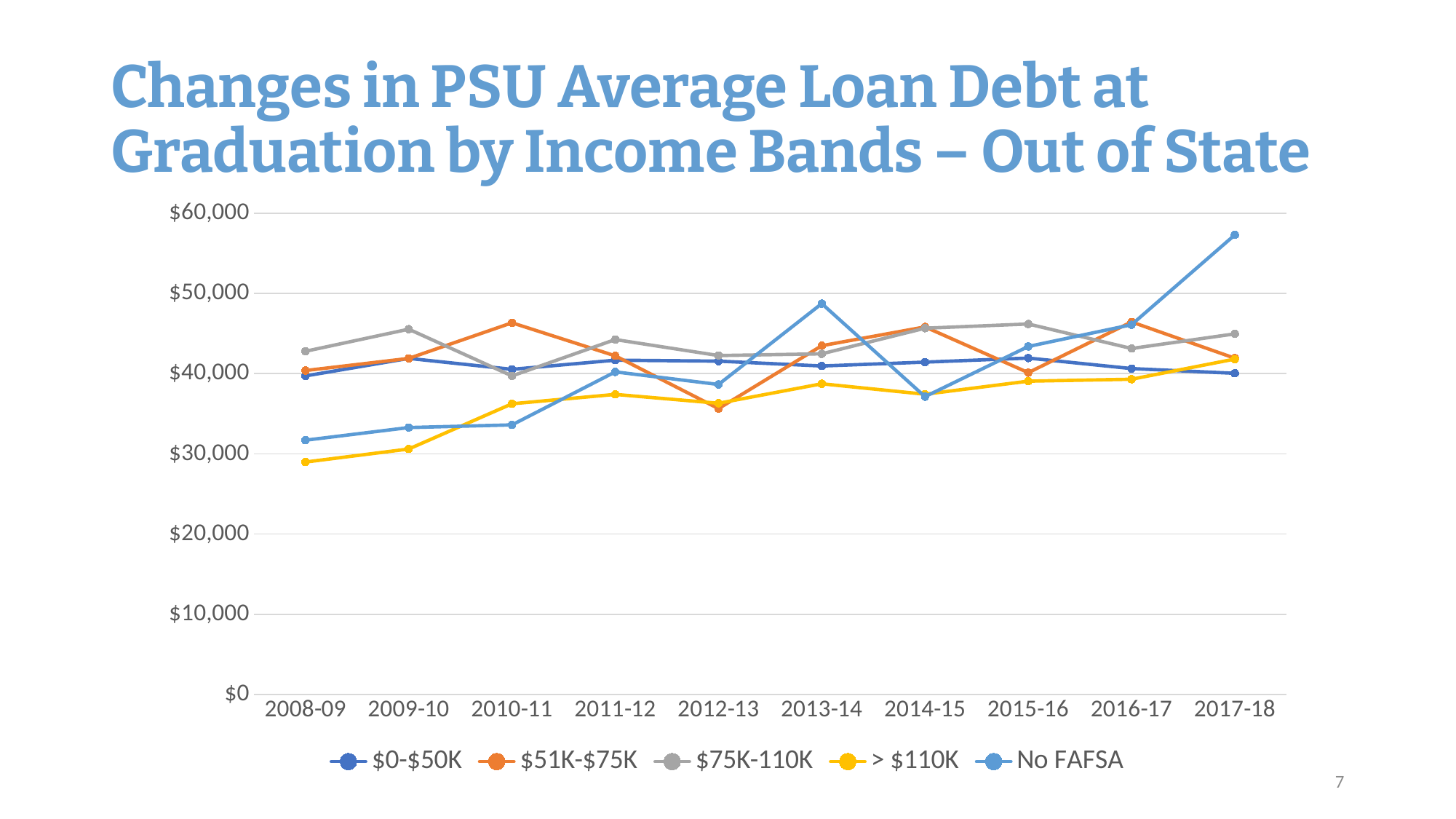

Changes in PSU Average Loan Debt at Graduation by Income Bands – Out of State

### Chart

| Category | $0-$50K | $51K-$75K | $75K-110K | > $110K | No FAFSA |
|---|---|---|---|---|---|
| 2008-09 | 39711.37 | 40380.92 | 42782.83 | 28980.23 | 31702.71 |
| 2009-10 | 41898.21 | 41889.7 | 45537.83 | 30602.26 | 33277.81 |
| 2010-11 | 40531.55 | 46332.62 | 39713.32 | 36239.99 | 33608.95 |
| 2011-12 | 41670.66 | 42215.07 | 44242.91 | 37405.72 | 40213.14 |
| 2012-13 | 41554.37 | 35639.17 | 42253.56 | 36306.2 | 38647.44 |
| 2013-14 | 40951.38 | 43479.04 | 42463.91 | 38733.37 | 48724.6 |
| 2014-15 | 41430.06 | 45821.27 | 45658.58 | 37429.15 | 37125.74 |
| 2015-16 | 41936.97 | 40120.53 | 46184.23 | 39059.41 | 43380.13 |
| 2016-17 | 40630.23 | 46439.05 | 43128.51 | 39301.51 | 46090.73 |
| 2017-18 | 40040.36 | 41920.99 | 44952.75 | 41810.44 | 57285.67 |
7